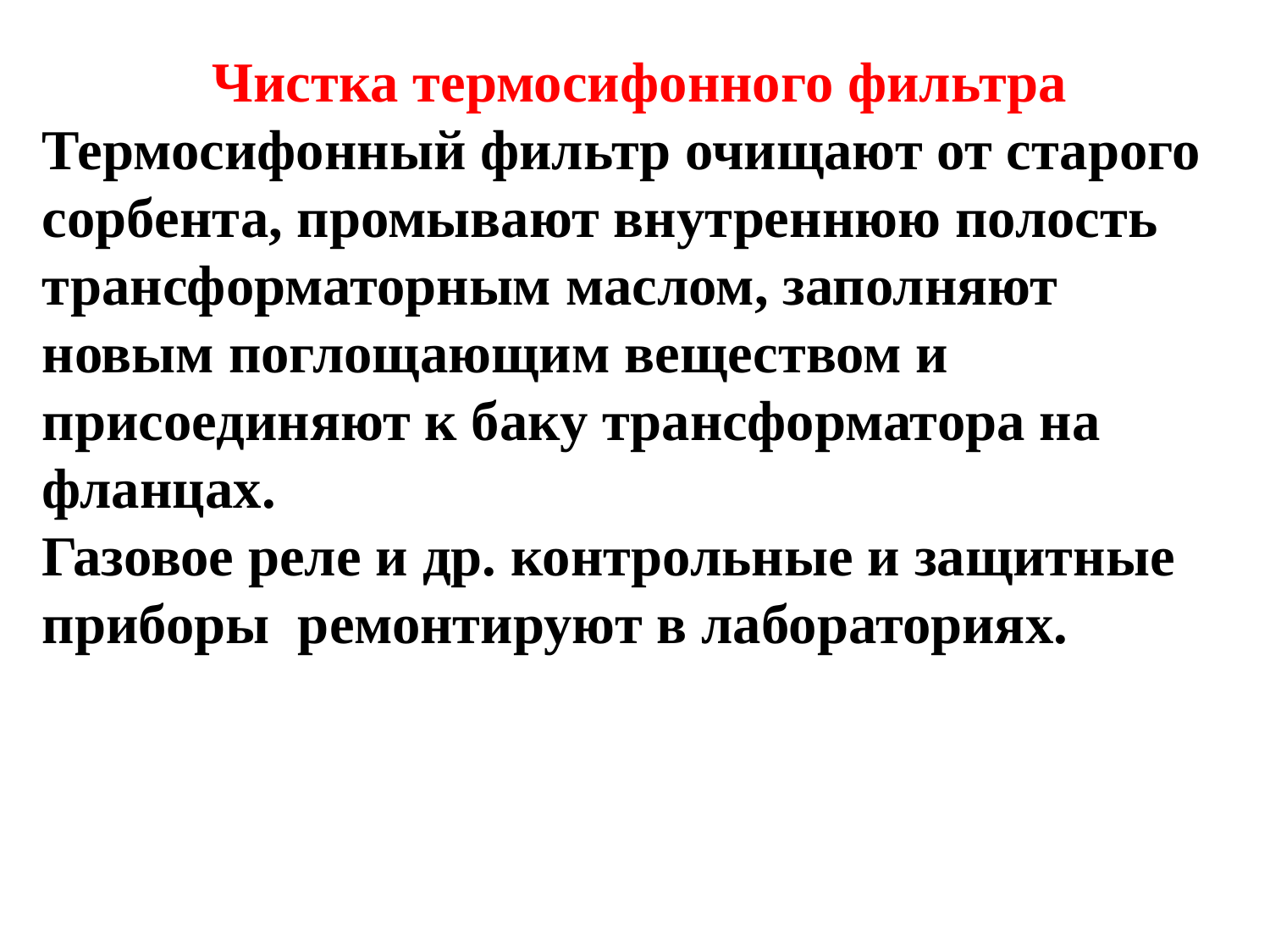

Чистка термосифонного фильтра
Термосифонный фильтр очищают от старого сорбента, промывают внутреннюю полость трансформаторным маслом, заполняют новым поглощающим веществом и присоединяют к баку трансформатора на фланцах.
Газовое реле и др. контрольные и защитные приборы  ремонтируют в лабораториях.